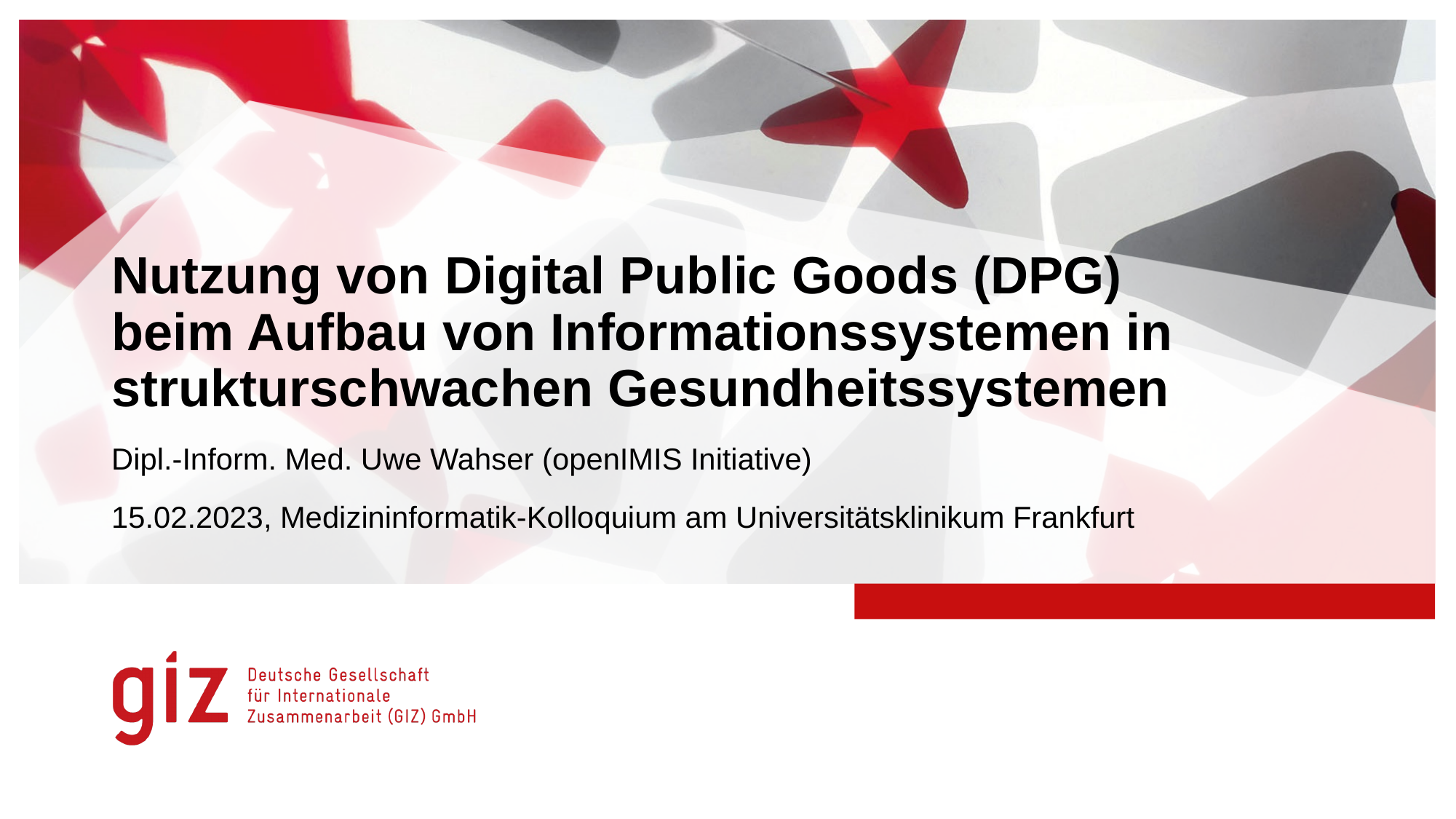

# Nutzung von Digital Public Goods (DPG) beim Aufbau von Informationssystemen in strukturschwachen Gesundheitssystemen
Dipl.-Inform. Med. Uwe Wahser (openIMIS Initiative)
15.02.2023, Medizininformatik-Kolloquium am Universitätsklinikum Frankfurt